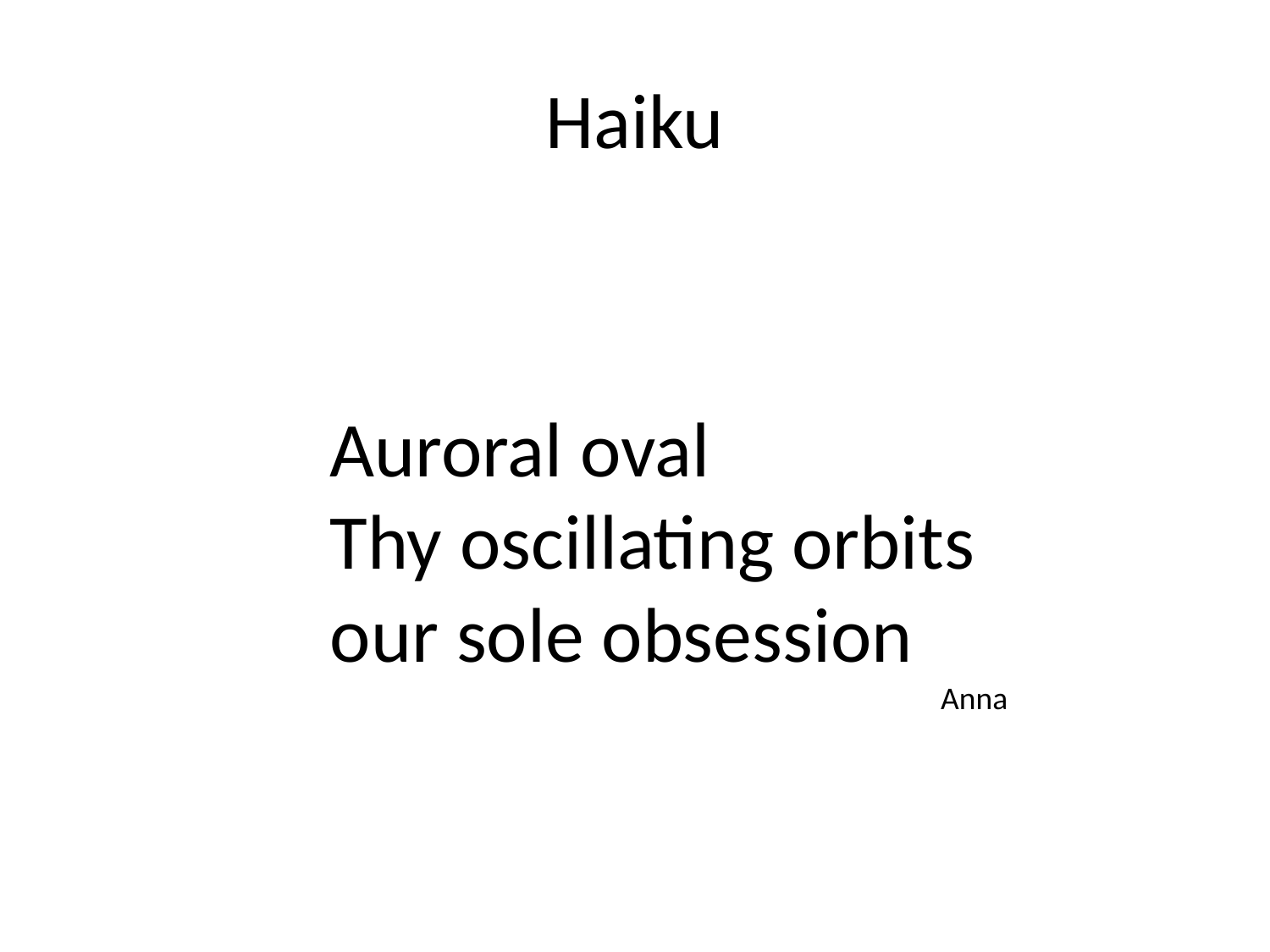

# Haiku
Auroral oval
Thy oscillating orbits
our sole obsession
                                                                                     Anna